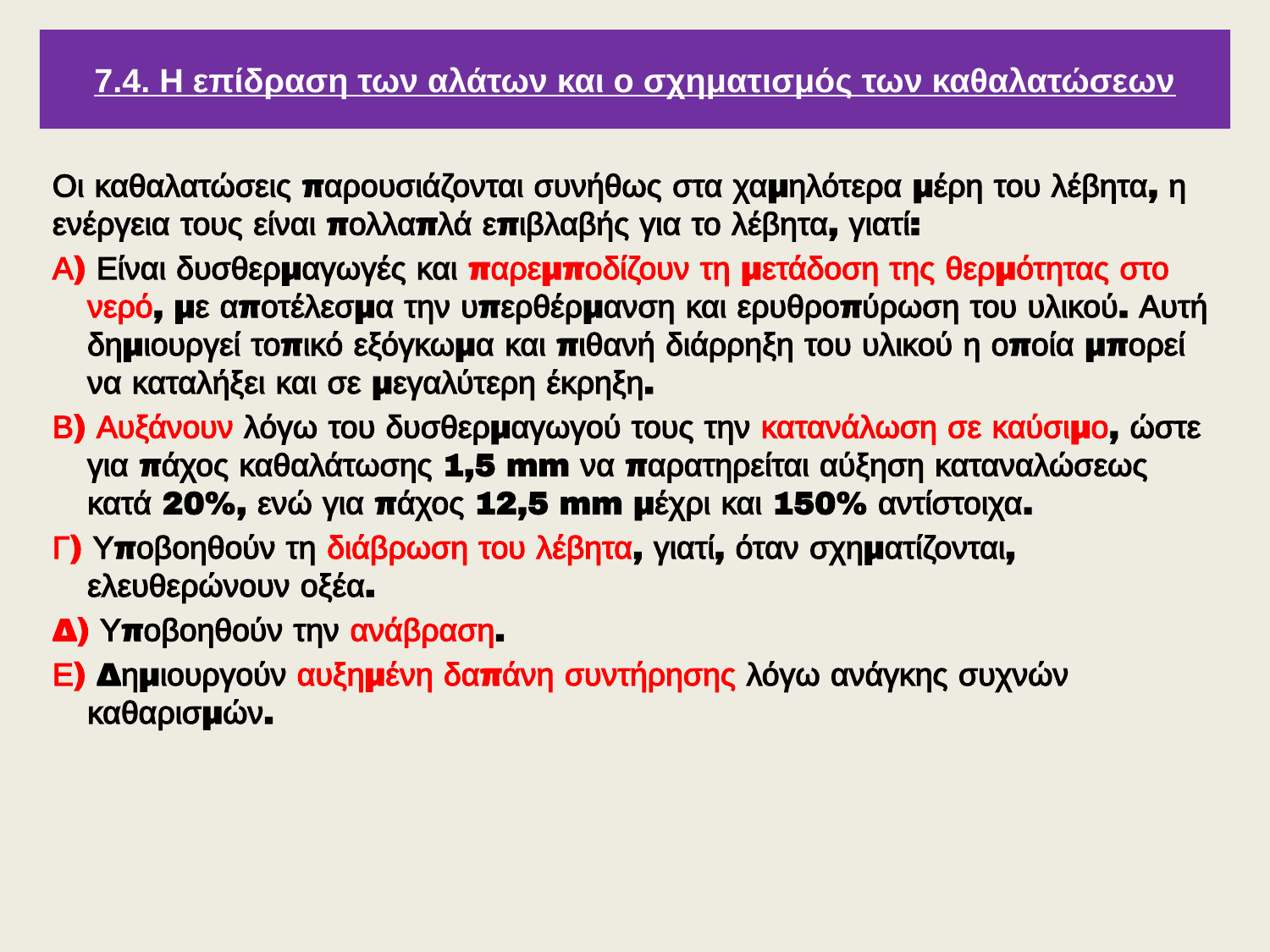

# 7.4. Η επίδραση των αλάτων και ο σχηματισμός των καθαλατώσεων
Οι καθαλατώσεις παρουσιάζονται συνήθως στα χαμηλότερα μέρη του λέβητα, η ενέργεια τους είναι πολλαπλά επιβλαβής για το λέβητα, γιατί:
Α) Είναι δυσθερμαγωγές και παρεμποδίζουν τη μετάδοση της θερμότητας στο νερό, με αποτέλεσμα την υπερθέρμανση και ερυθροπύρωση του υλικού. Αυτή δημιουργεί τοπικό εξόγκωμα και πιθανή διάρρηξη του υλικού η οποία μπορεί να καταλήξει και σε μεγαλύτερη έκρηξη.
Β) Αυξάνουν λόγω του δυσθερμαγωγού τους την κατανάλωση σε καύσιμο, ώστε για πάχος καθαλάτωσης 1,5 mm να παρατηρείται αύξηση καταναλώσεως κατά 20%, ενώ για πάχος 12,5 mm μέχρι και 150% αντίστοιχα.
Γ) Υποβοηθούν τη διάβρωση του λέβητα, γιατί, όταν σχηματίζονται, ελευθερώνουν οξέα.
Δ) Υποβοηθούν την ανάβραση.
Ε) Δημιουργούν αυξημένη δαπάνη συντήρησης λόγω ανάγκης συχνών καθαρισμών.